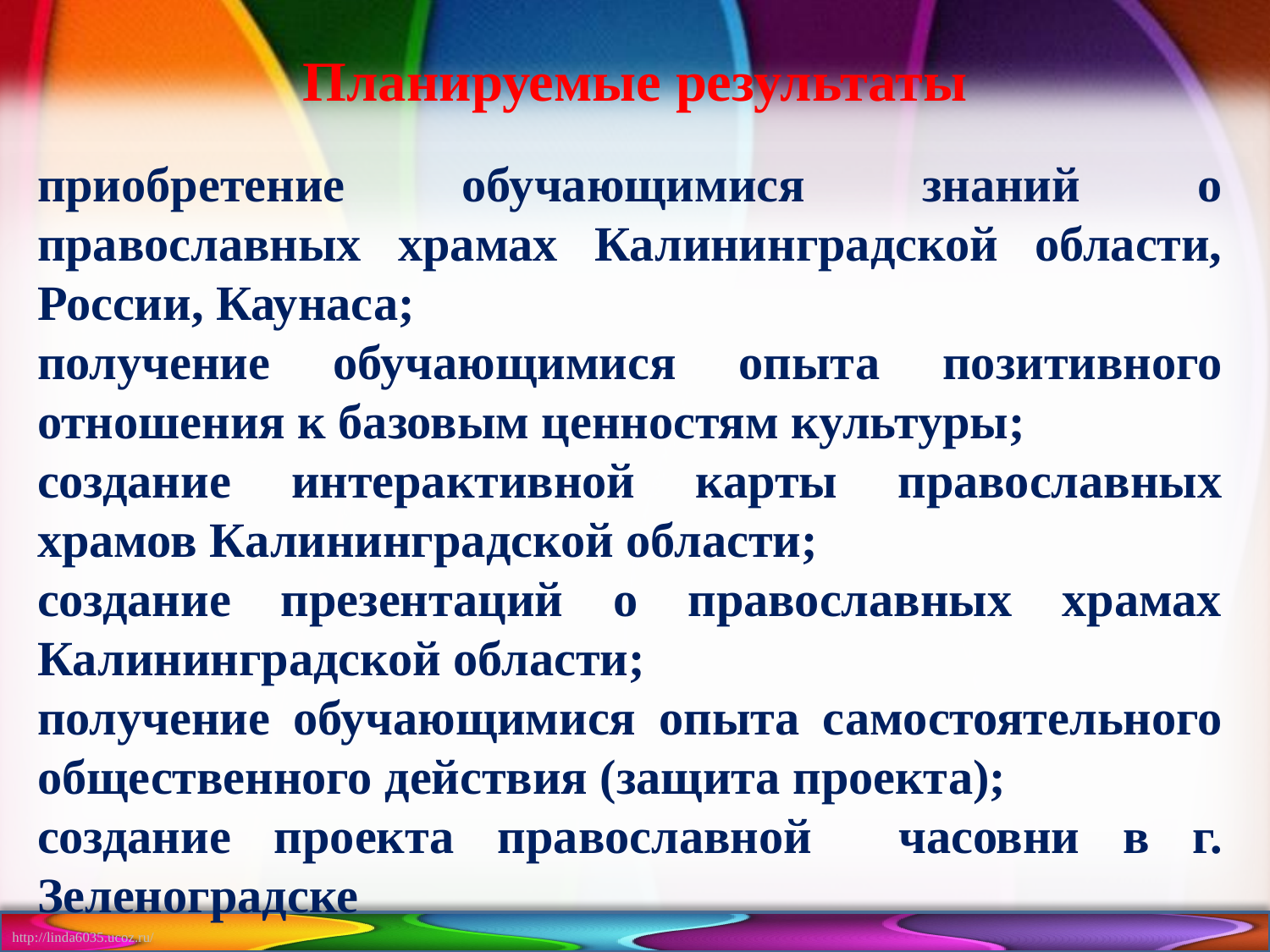

# Планируемые результаты
приобретение обучающимися знаний о православных храмах Калининградской области, России, Каунаса;
получение обучающимися опыта позитивного отношения к базовым ценностям культуры;
создание интерактивной карты православных храмов Калининградской области;
создание презентаций о православных храмах Калининградской области;
получение обучающимися опыта самостоятельного общественного действия (защита проекта);
создание проекта православной  часовни в г. Зеленоградске